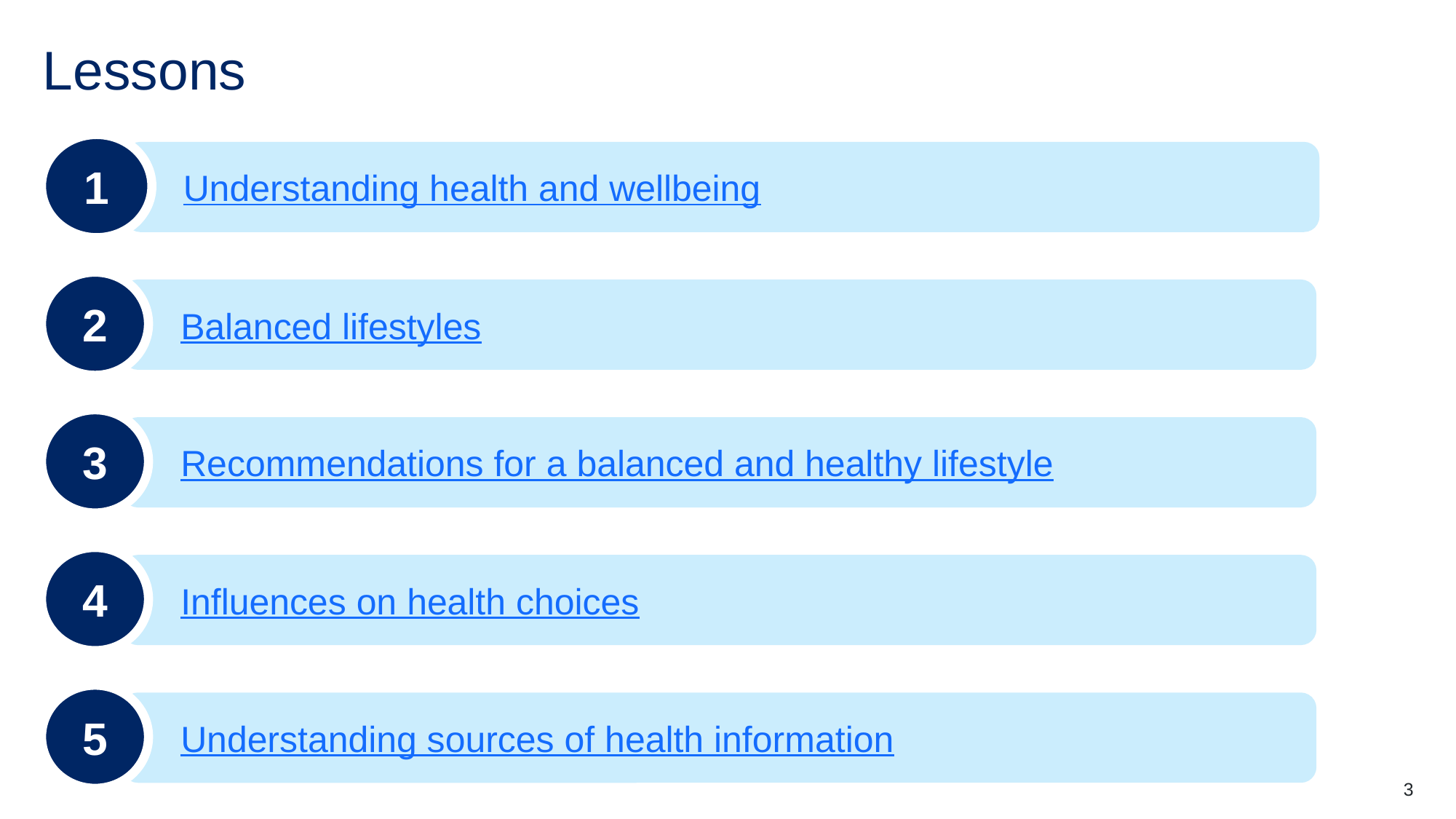

# Lessons
1
Understanding health and wellbeing
2
Balanced lifestyles
3
Recommendations for a balanced and healthy lifestyle
4
Influences on health choices
5
Understanding sources of health information
3